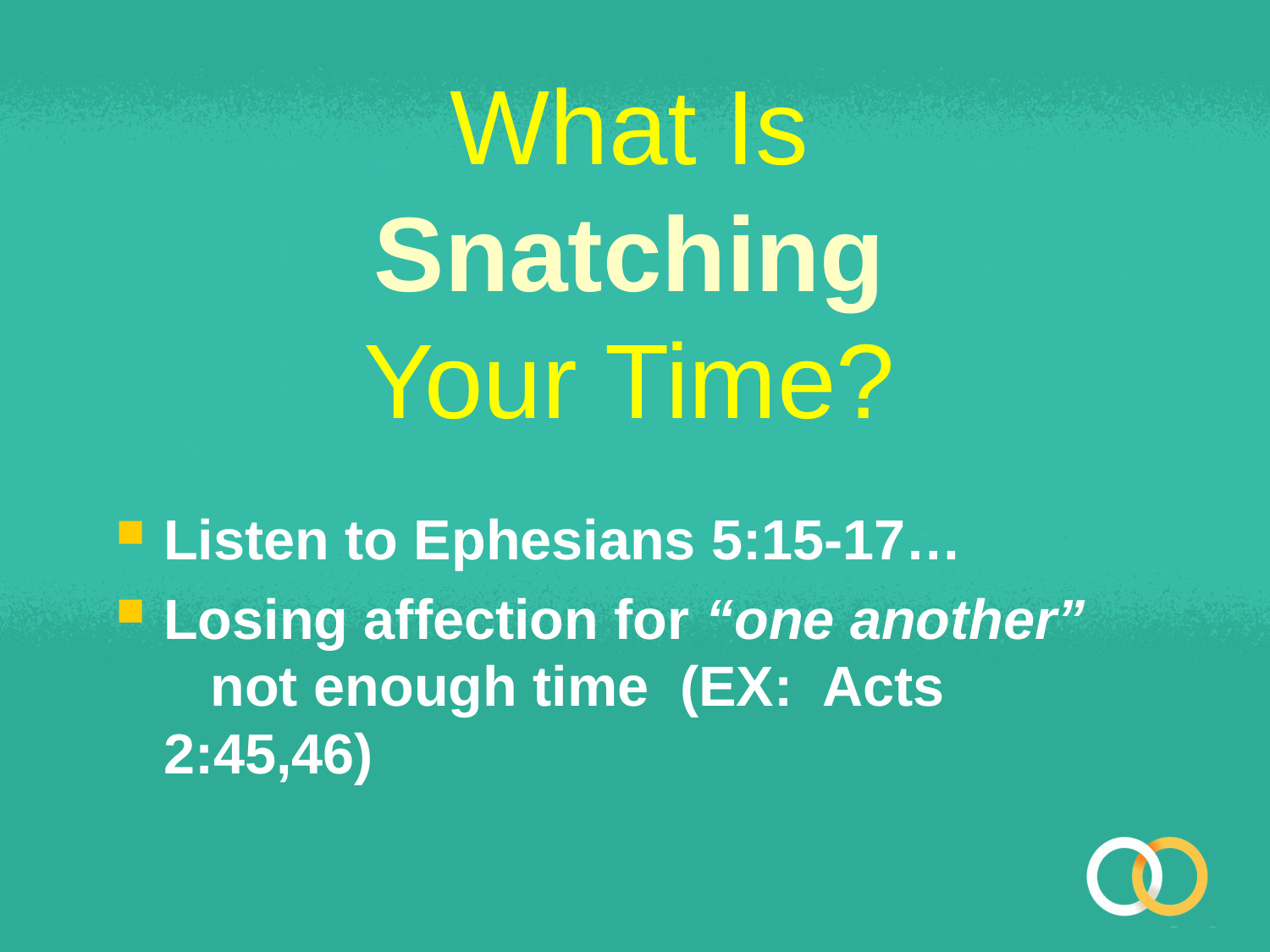

What Is
Snatching
Your Time?
Listen to Ephesians 5:15-17…
Losing affection for “one another”       not enough time  (EX:  Acts 2:45,46)